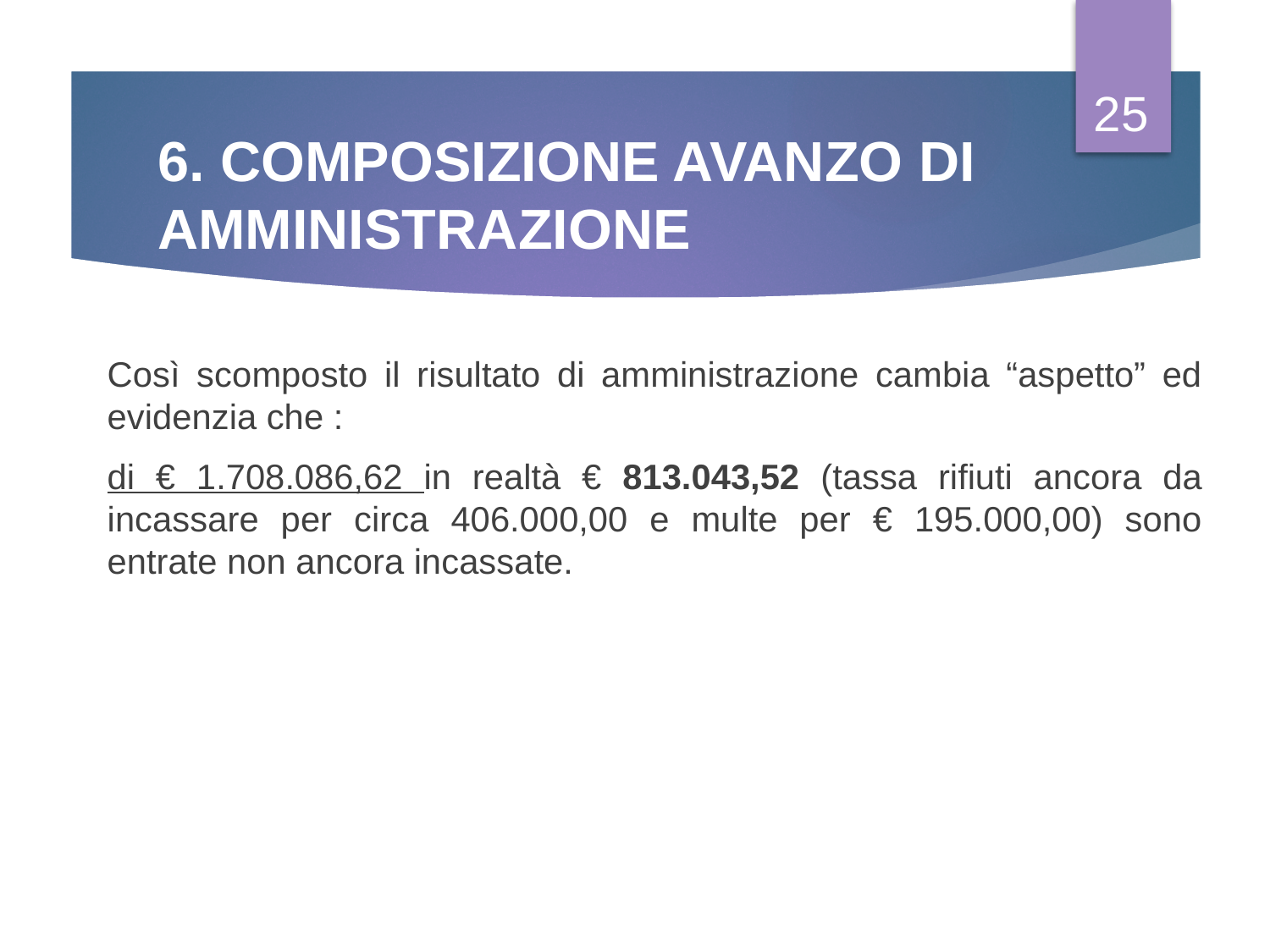

25
# 6. COMPOSIZIONE AVANZO DI AMMINISTRAZIONE
Così scomposto il risultato di amministrazione cambia “aspetto” ed evidenzia che :
di € 1.708.086,62 in realtà € 813.043,52 (tassa rifiuti ancora da incassare per circa 406.000,00 e multe per € 195.000,00) sono entrate non ancora incassate.